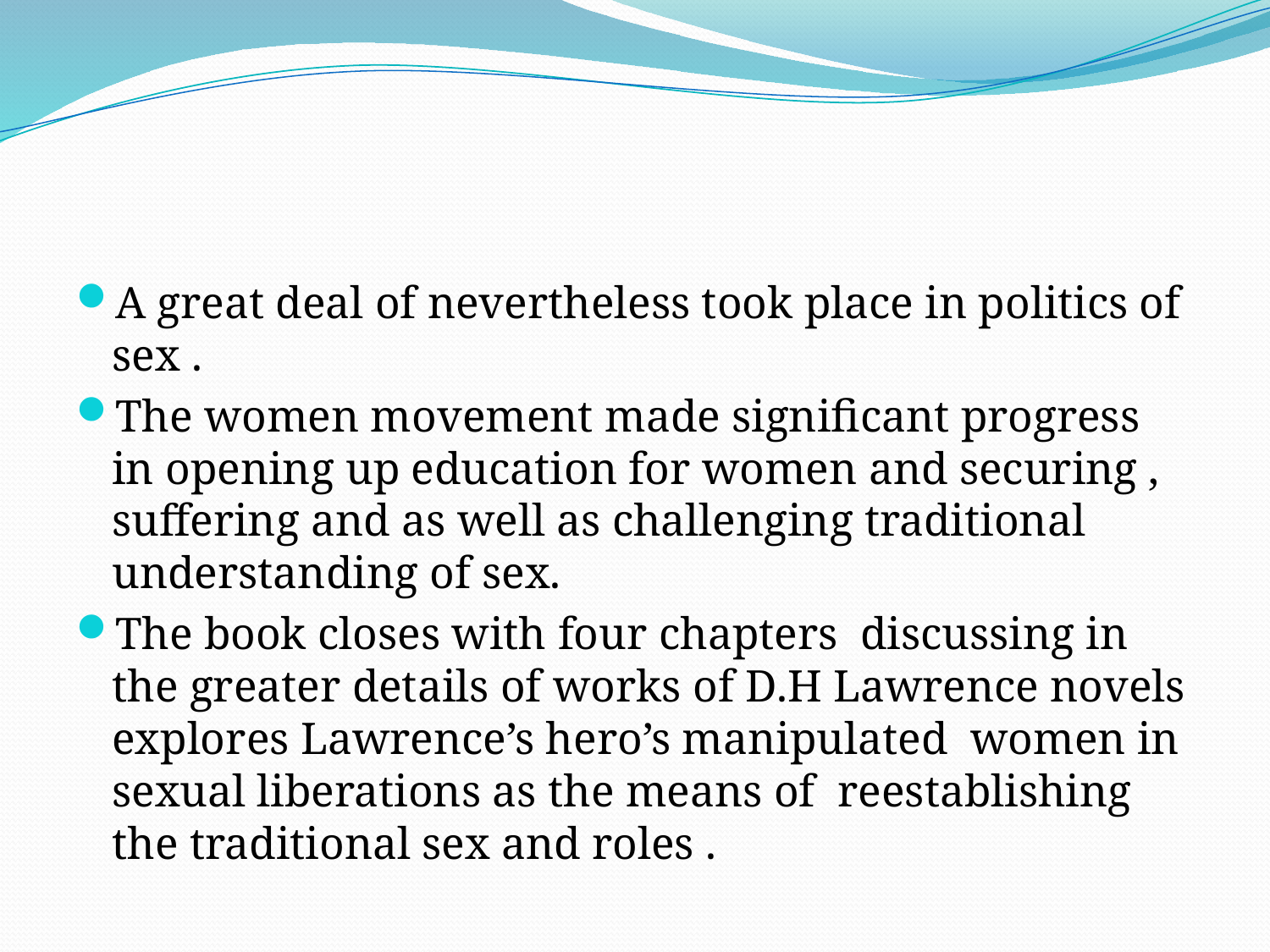

#
A great deal of nevertheless took place in politics of sex .
The women movement made significant progress in opening up education for women and securing , suffering and as well as challenging traditional understanding of sex.
The book closes with four chapters  discussing in the greater details of works of D.H Lawrence novels explores Lawrence’s hero’s manipulated  women in sexual liberations as the means of  reestablishing the traditional sex and roles .